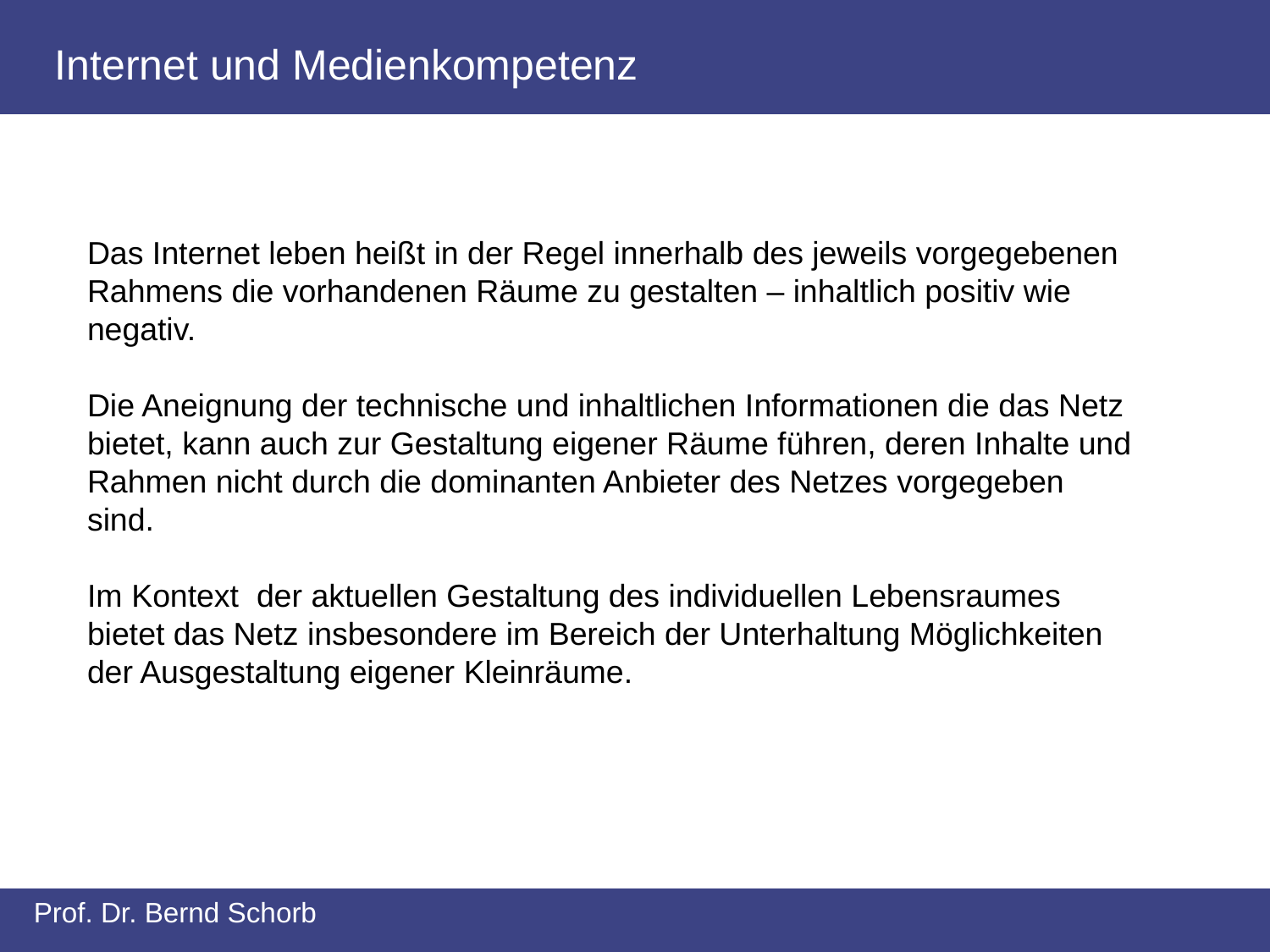

Internet und Medienkompetenz
Das Internet leben heißt in der Regel innerhalb des jeweils vorgegebenen Rahmens die vorhandenen Räume zu gestalten – inhaltlich positiv wie negativ.

Die Aneignung der technische und inhaltlichen Informationen die das Netz bietet, kann auch zur Gestaltung eigener Räume führen, deren Inhalte und Rahmen nicht durch die dominanten Anbieter des Netzes vorgegeben sind.

Im Kontext  der aktuellen Gestaltung des individuellen Lebensraumes bietet das Netz insbesondere im Bereich der Unterhaltung Möglichkeiten der Ausgestaltung eigener Kleinräume.

Prof. Dr. Bernd Schorb